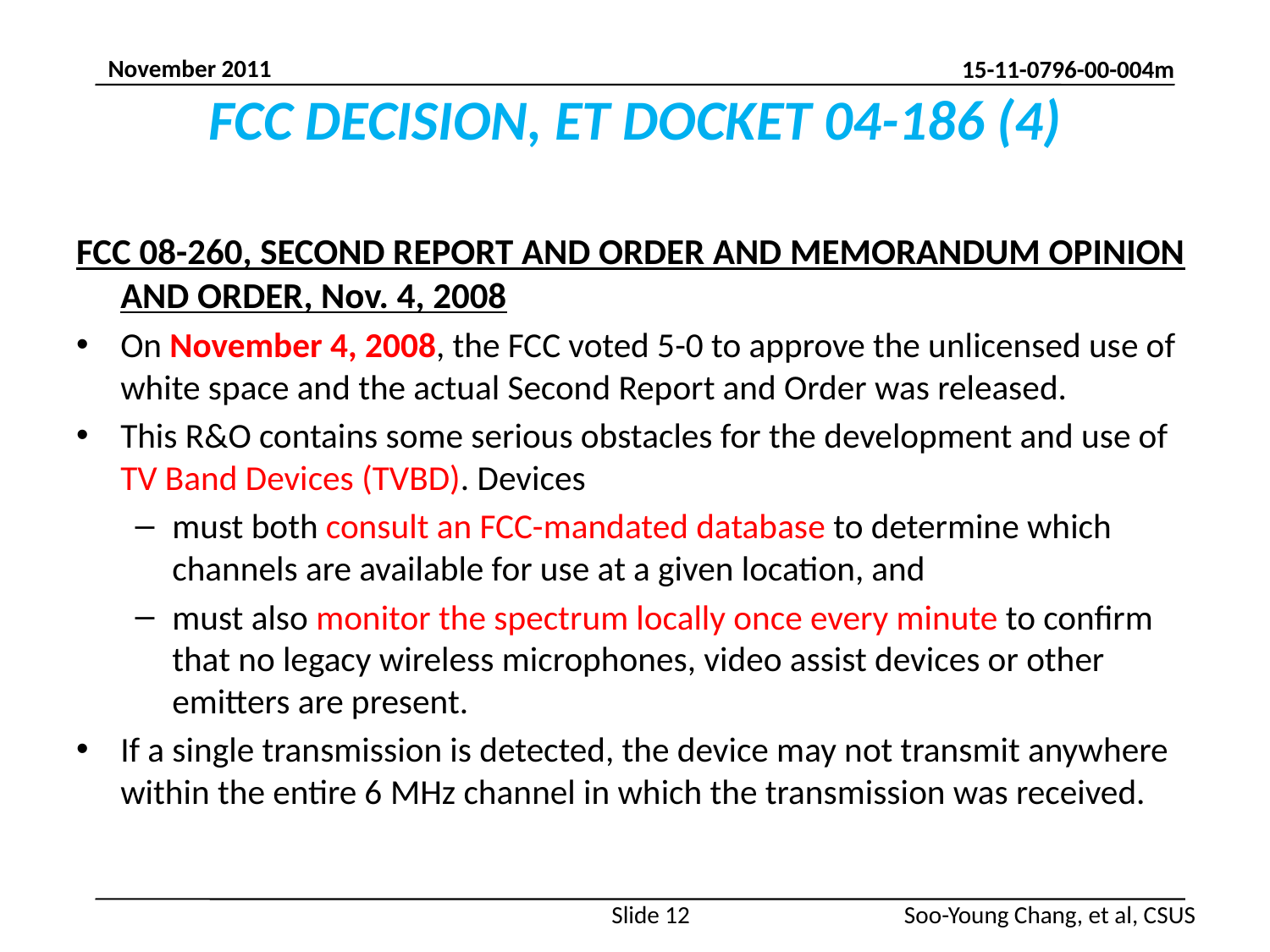

# FCC DECISION, ET DOCKET 04-186 (4)
FCC 08-260, SECOND REPORT AND ORDER AND MEMORANDUM OPINION AND ORDER, Nov. 4, 2008
On November 4, 2008, the FCC voted 5-0 to approve the unlicensed use of white space and the actual Second Report and Order was released.
This R&O contains some serious obstacles for the development and use of TV Band Devices (TVBD). Devices
must both consult an FCC-mandated database to determine which channels are available for use at a given location, and
must also monitor the spectrum locally once every minute to confirm that no legacy wireless microphones, video assist devices or other emitters are present.
If a single transmission is detected, the device may not transmit anywhere within the entire 6 MHz channel in which the transmission was received.
Slide 12